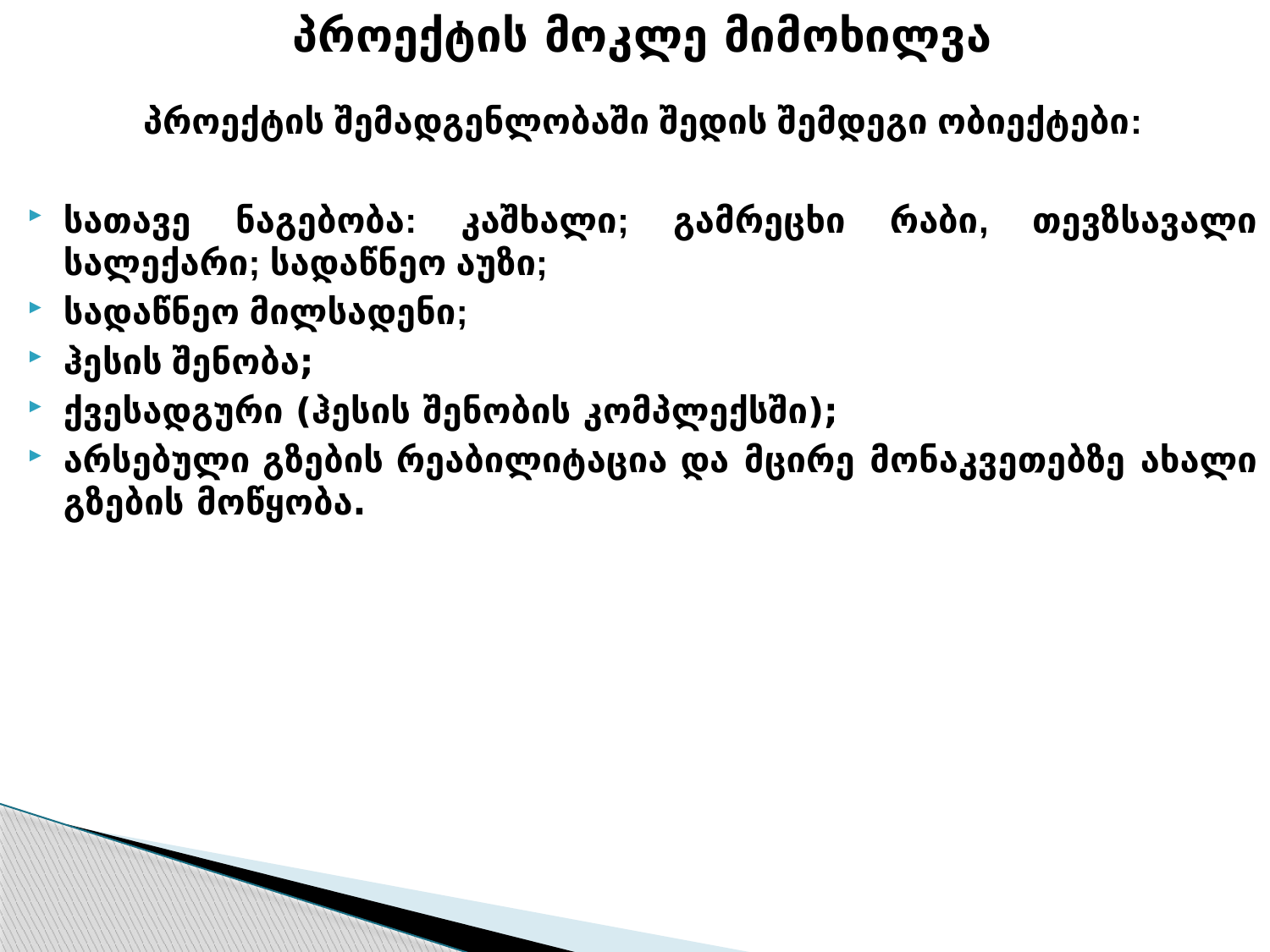

პროექტის მოკლე მიმოხილვა

პროექტის შემადგენლობაში შედის შემდეგი ობიექტები:

სათავე ნაგებობა: კაშხალი; გამრეცხი რაბი, თევზსავალი სალექარი; სადაწნეო აუზი;
სადაწნეო მილსადენი;
ჰესის შენობა;
ქვესადგური (ჰესის შენობის კომპლექსში);
არსებული გზების რეაბილიტაცია და მცირე მონაკვეთებზე ახალი გზების მოწყობა.